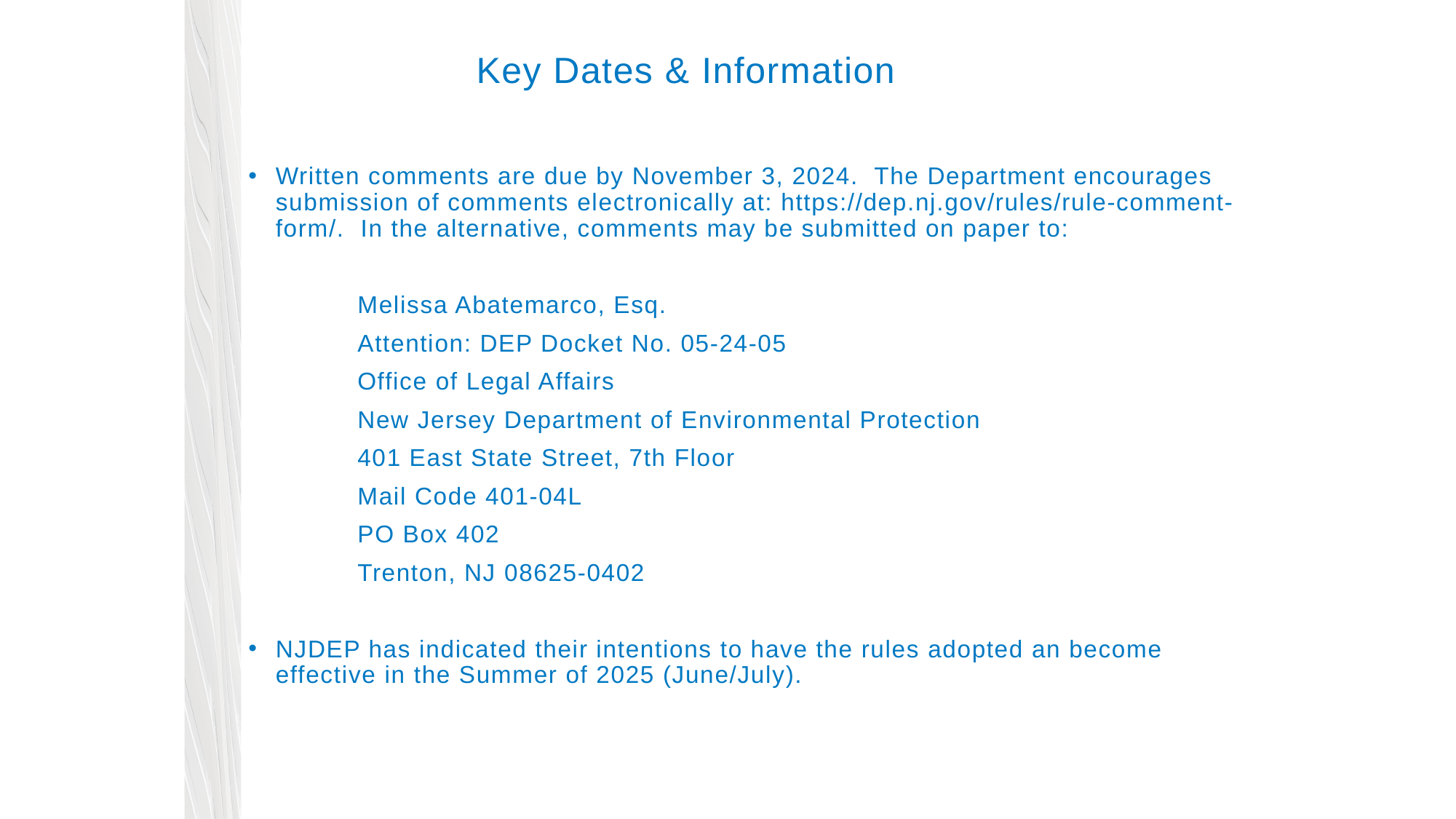

# Key Dates & Information

Written comments are due by November 3, 2024.  The Department encourages submission of comments electronically at: https://dep.nj.gov/rules/rule-comment-form/.  In the alternative, comments may be submitted on paper to:

	Melissa Abatemarco, Esq.
	Attention: DEP Docket No. 05-24-05
	Office of Legal Affairs
	New Jersey Department of Environmental Protection
	401 East State Street, 7th Floor
	Mail Code 401-04L
	PO Box 402
	Trenton, NJ 08625-0402

NJDEP has indicated their intentions to have the rules adopted an become effective in the Summer of 2025 (June/July).